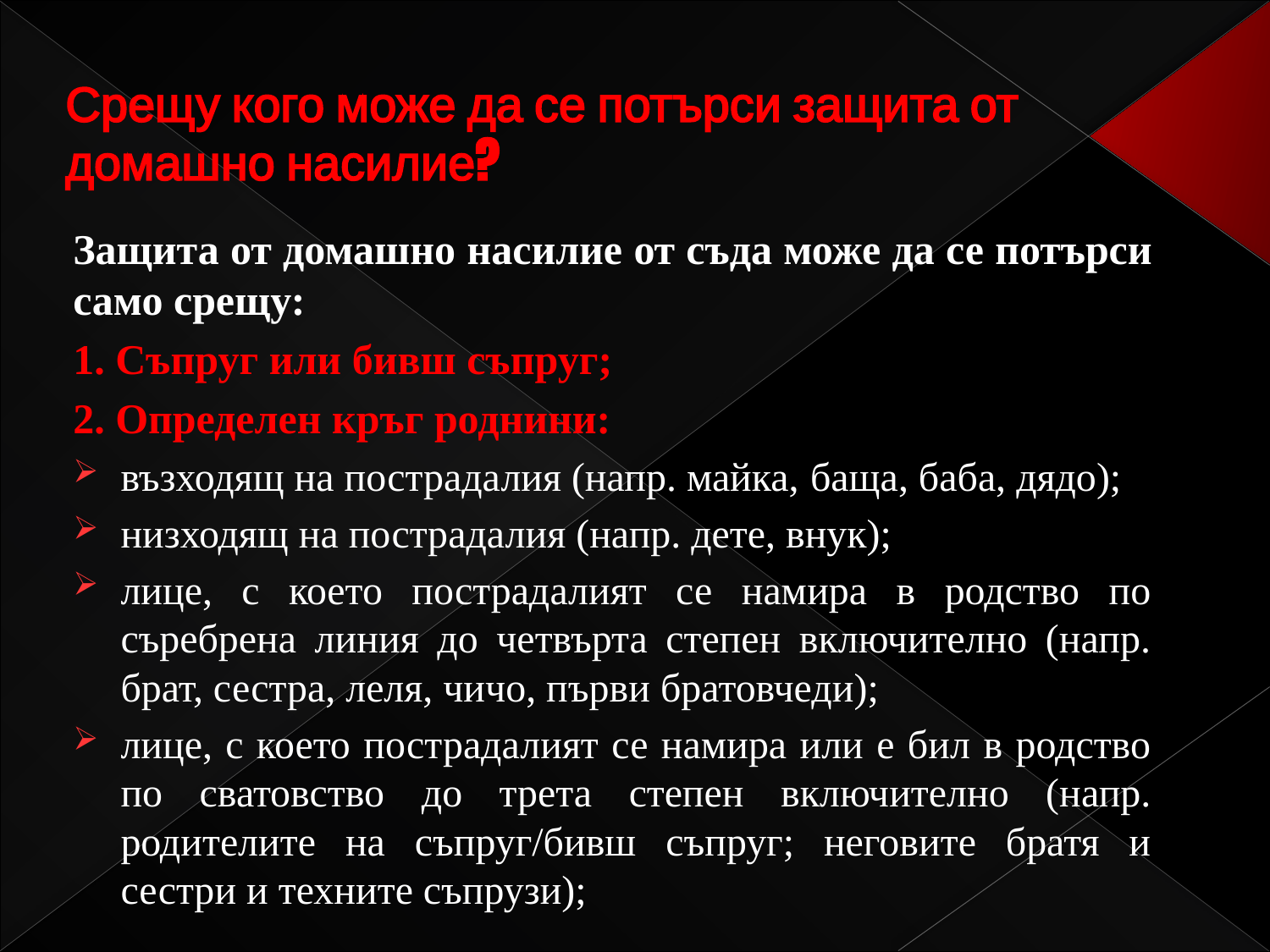

# Срещу кого може да се потърси защита от домашно насилие?
Защита от домашно насилие от съда може да се потърси само срещу:
1. Съпруг или бивш съпруг;
2. Определен кръг роднини:
възходящ на пострадалия (напр. майка, баща, баба, дядо);
низходящ на пострадалия (напр. дете, внук);
лице, с което пострадалият се намира в родство по съребрена линия до четвърта степен включително (напр. брат, сестра, леля, чичо, първи братовчеди);
лице, с което пострадалият се намира или е бил в родство по сватовство до трета степен включително (напр. родителите на съпруг/бивш съпруг; неговите братя и сестри и техните съпрузи);